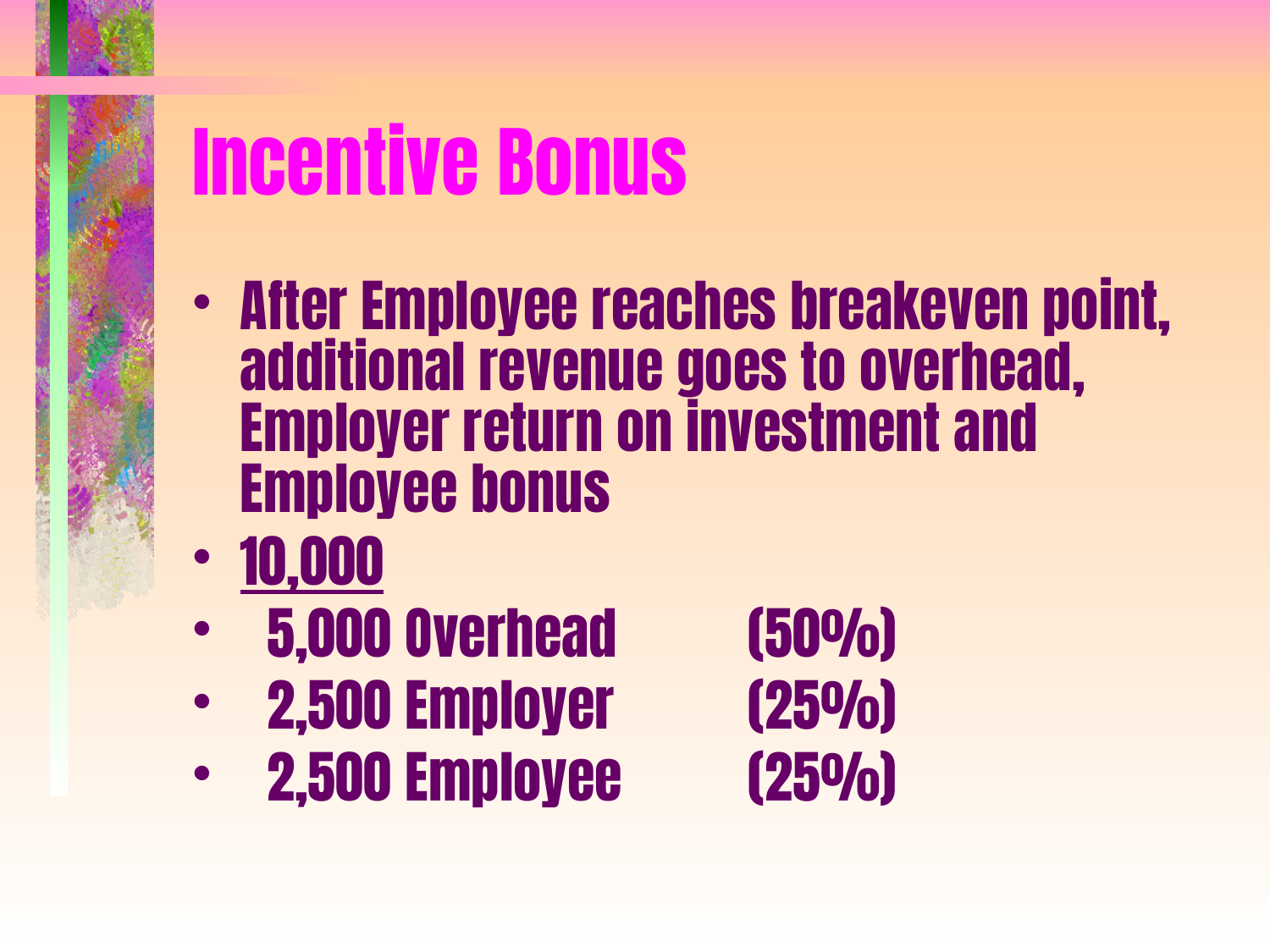

# Incentive Bonus
After Employee reaches breakeven point,  additional revenue goes to overhead, Employer return on investment and Employee bonus
10,000
  5,000 Overhead 	(50%)
  2,500 Employer  	(25%)
  2,500 Employee 	(25%)